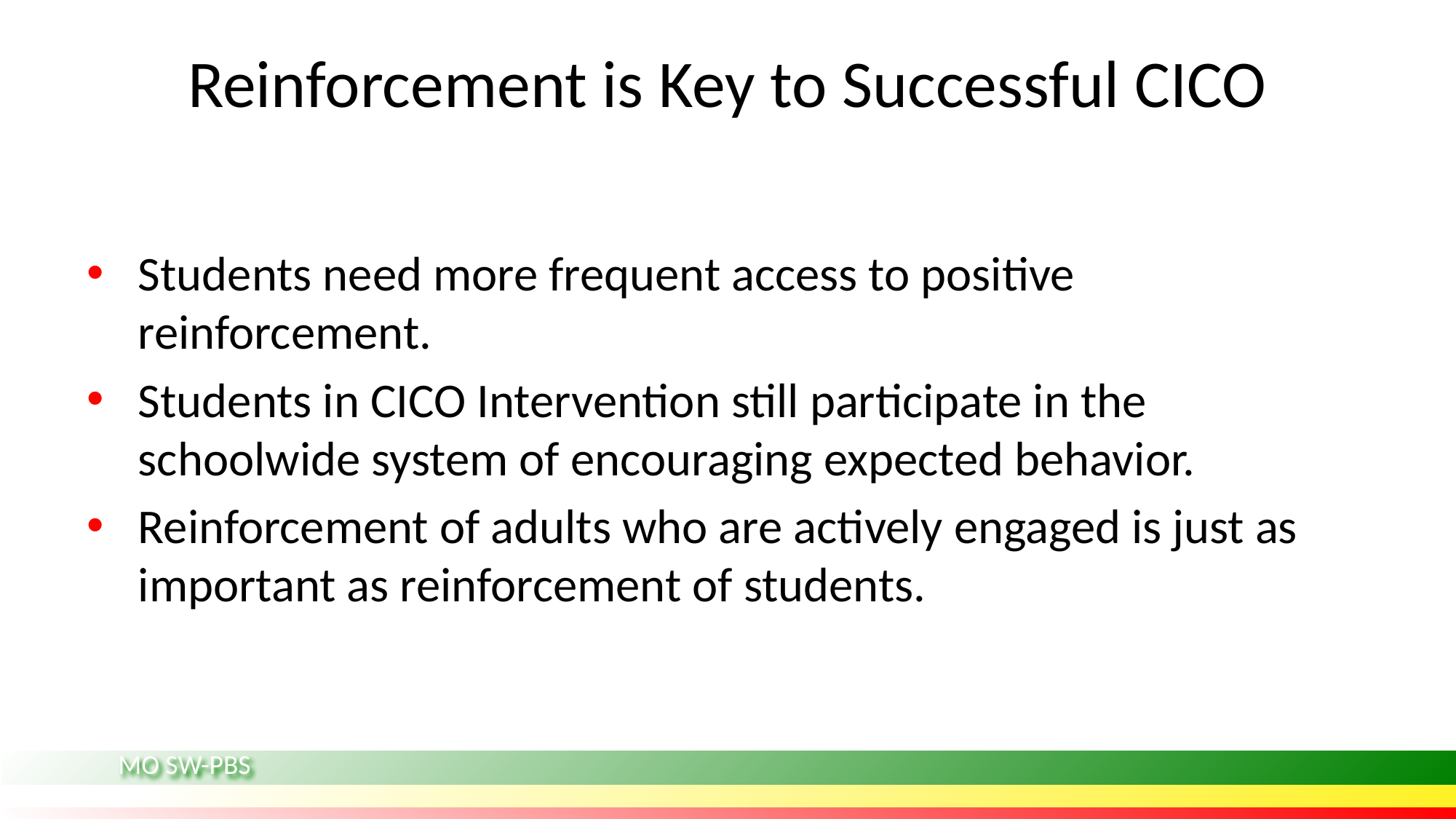

# Reinforcement is Key to Successful CICO

Students need more frequent access to positive reinforcement.
Students in CICO Intervention still participate in the schoolwide system of encouraging expected behavior.
Reinforcement of adults who are actively engaged is just as important as reinforcement of students.